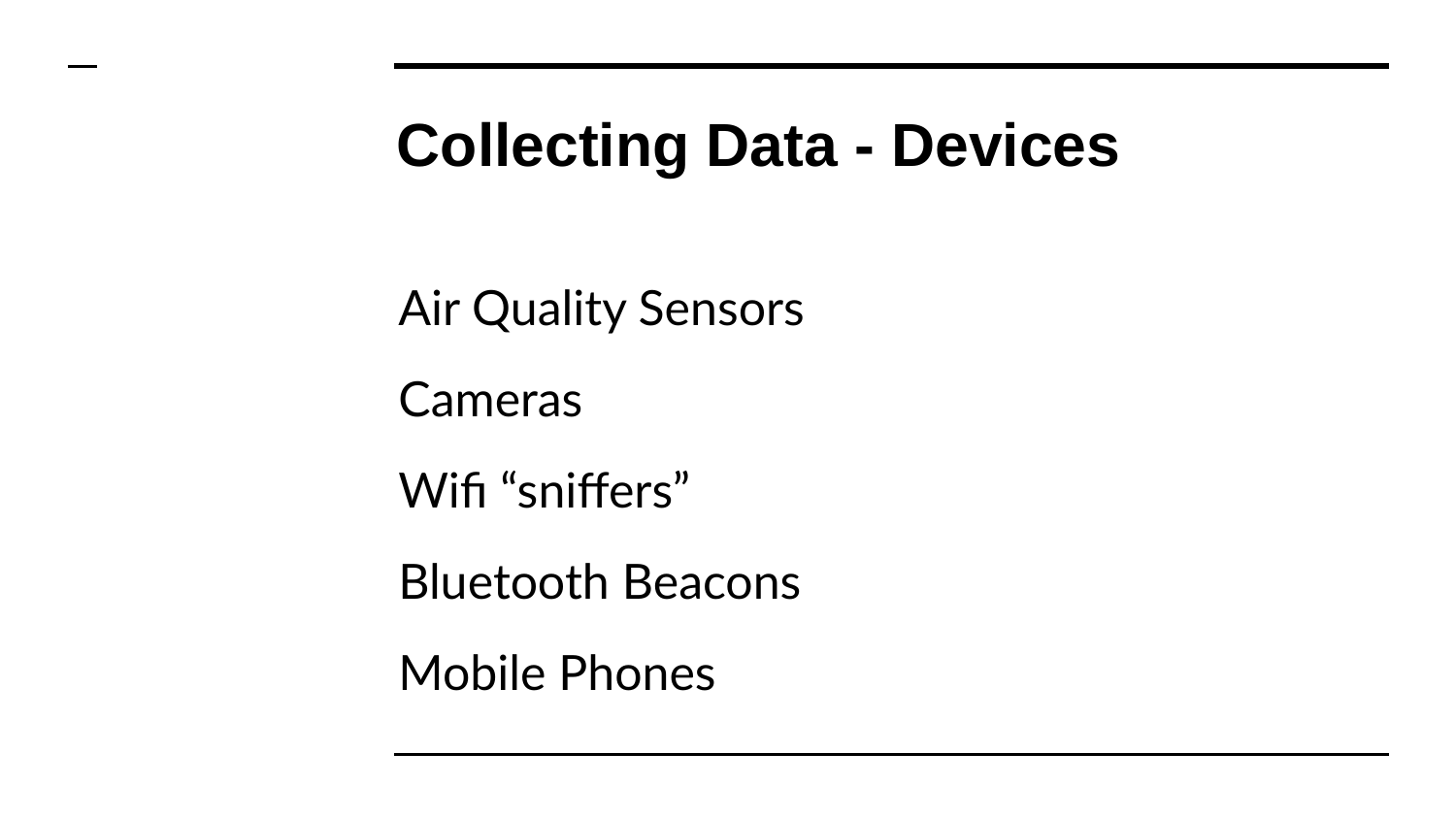

# Collecting Data - Devices
Air Quality Sensors
Cameras
Wifi “sniffers”
Bluetooth Beacons
Mobile Phones